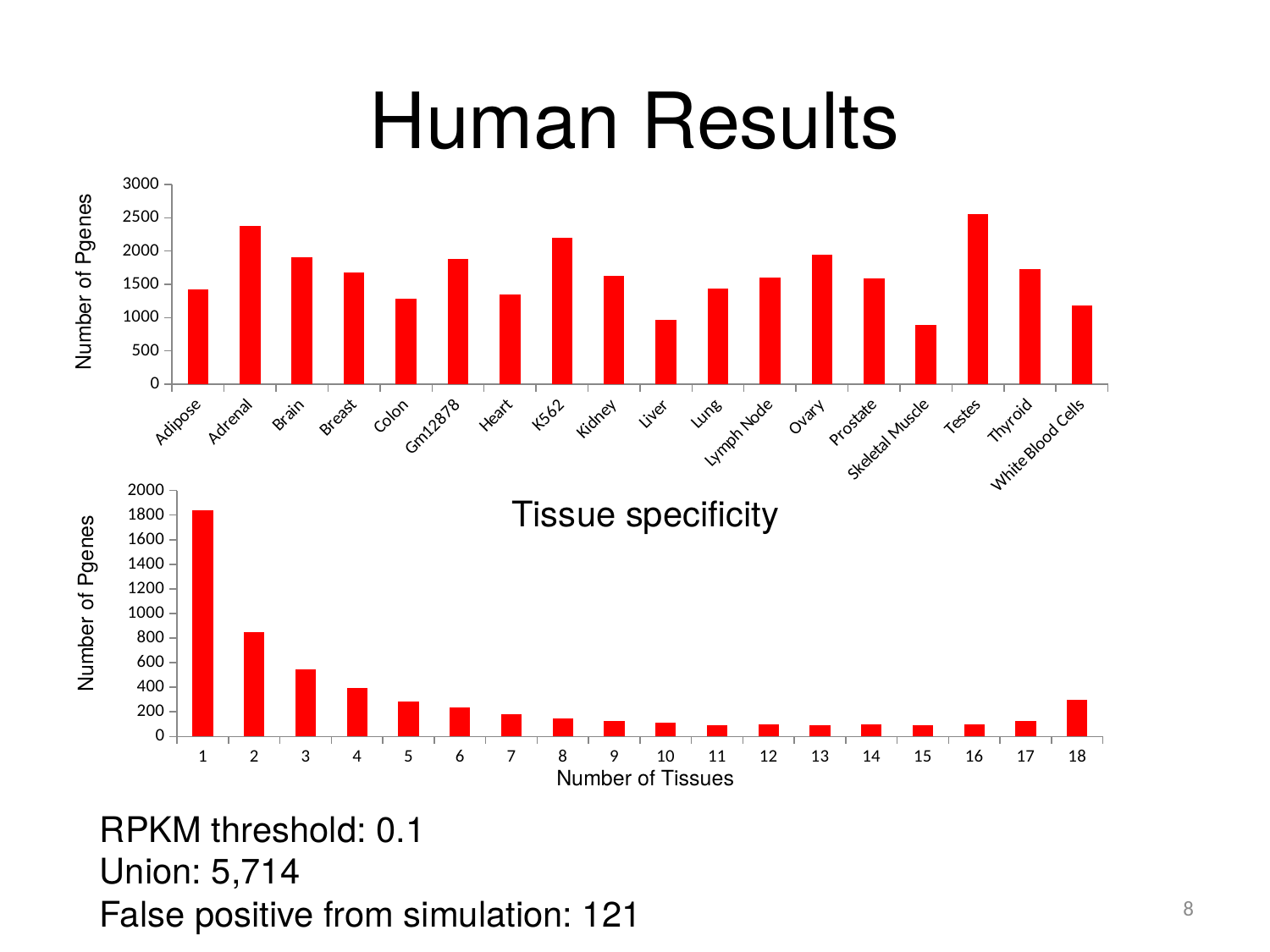

# Human Results

### Chart

| Category |
|---|

### Chart

| Category |  |
|---|---|
| Adipose | 1429.0 |
| Adrenal | 2377.0 |
| Brain | 1910.0 |
| Breast | 1673.0 |
| Colon | 1287.0 |
| Gm12878 | 1880.0 |
| Heart | 1342.0 |
| K562 | 2204.0 |
| Kidney | 1627.0 |
| Liver | 970.0 |
| Lung | 1431.0 |
| Lymph Node | 1606.0 |
| Ovary | 1943.0 |
| Prostate | 1590.0 |
| Skeletal Muscle | 895.0 |
| Testes | 2554.0 |
| Thyroid | 1730.0 |
| White Blood Cells | 1176.0 |
Number of Pgenes
Tissue specificity

### Chart

| Category |  |
|---|---|
Number of Pgenes
Number of Tissues
RPKM threshold: 0.1
Union: 5,714
False positive from simulation: 121

8